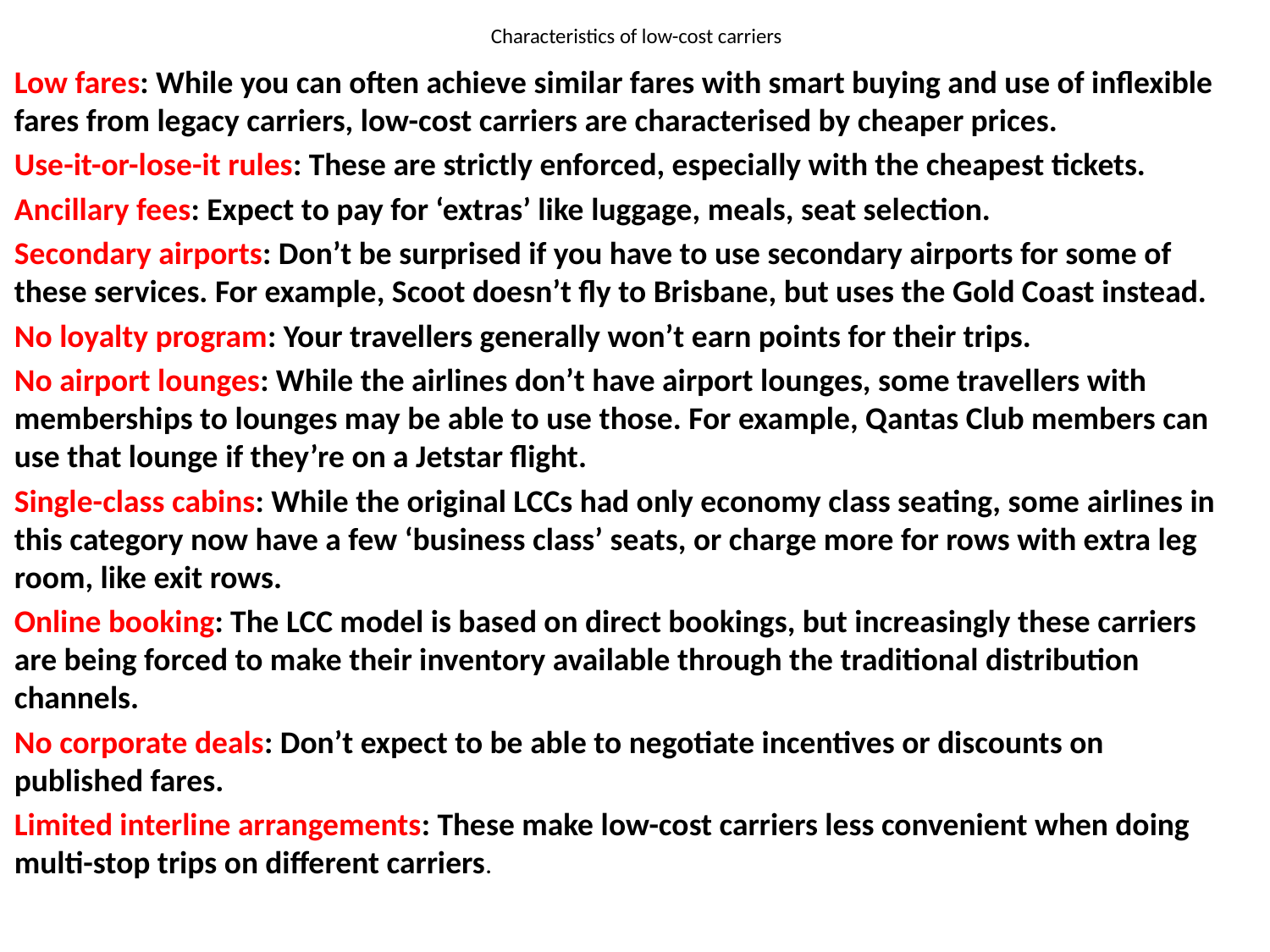

# Characteristics of low-cost carriers
Low fares: While you can often achieve similar fares with smart buying and use of inflexible fares from legacy carriers, low-cost carriers are characterised by cheaper prices.
Use-it-or-lose-it rules: These are strictly enforced, especially with the cheapest tickets.
Ancillary fees: Expect to pay for ‘extras’ like luggage, meals, seat selection.
Secondary airports: Don’t be surprised if you have to use secondary airports for some of these services. For example, Scoot doesn’t fly to Brisbane, but uses the Gold Coast instead.
No loyalty program: Your travellers generally won’t earn points for their trips.
No airport lounges: While the airlines don’t have airport lounges, some travellers with memberships to lounges may be able to use those. For example, Qantas Club members can use that lounge if they’re on a Jetstar flight.
Single-class cabins: While the original LCCs had only economy class seating, some airlines in this category now have a few ‘business class’ seats, or charge more for rows with extra leg room, like exit rows.
Online booking: The LCC model is based on direct bookings, but increasingly these carriers are being forced to make their inventory available through the traditional distribution channels.
No corporate deals: Don’t expect to be able to negotiate incentives or discounts on published fares.
Limited interline arrangements: These make low-cost carriers less convenient when doing multi-stop trips on different carriers.